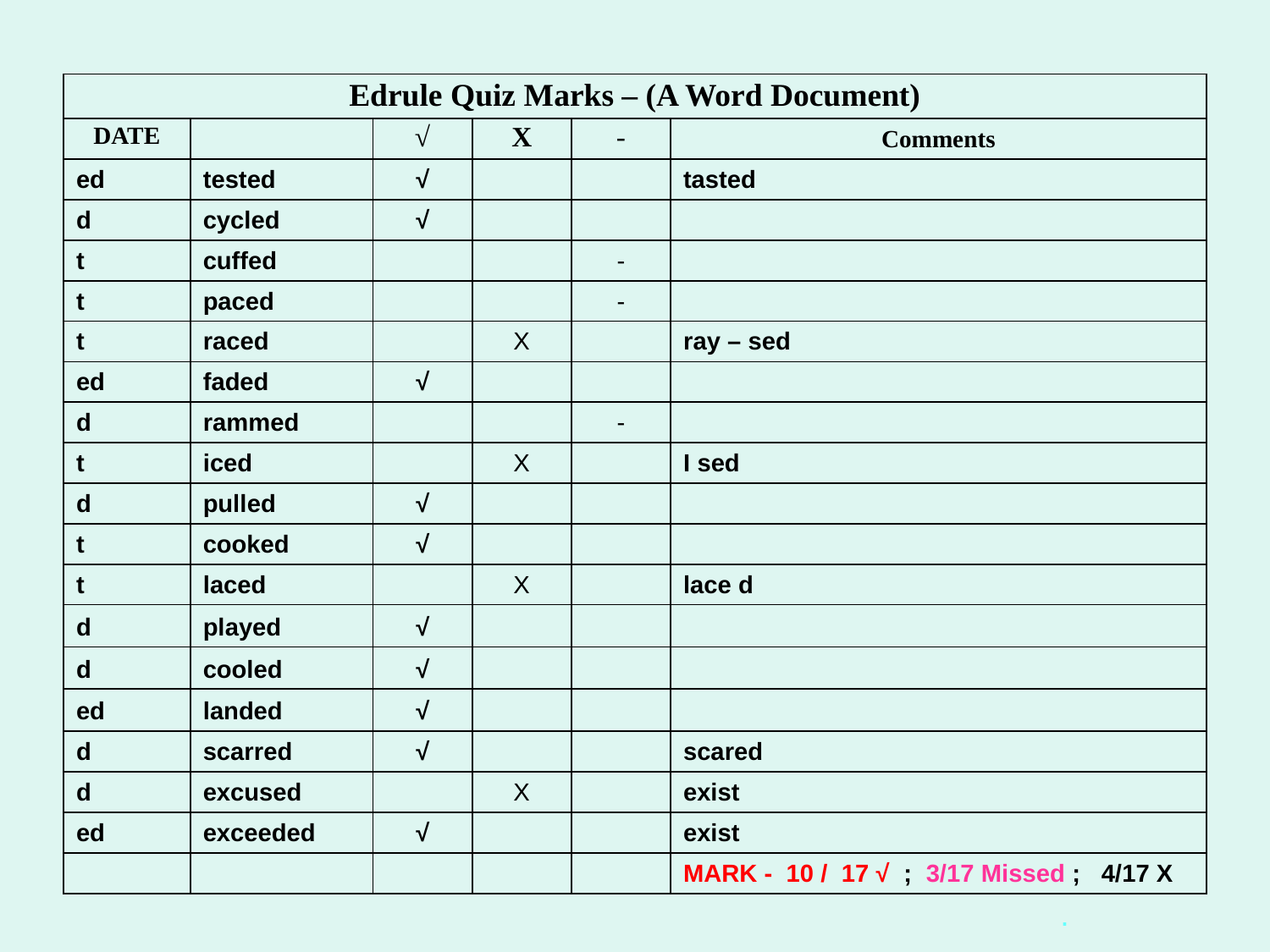

| Edrule Quiz Marks – (A Word Document) |  |  |  |  |  |
| --- | --- | --- | --- | --- | --- |
| DATE |  | √ | X | - | Comments |
| ed | tested | √ |  |  | tasted |
| d | cycled | √ |  |  |  |
| t | cuffed |  |  | - |  |
| t | paced |  |  | - |  |
| t | raced |  | X |  | ray – sed |
| ed | faded | √ |  |  |  |
| d | rammed |  |  | - |  |
| t | iced |  | X |  | I sed |
| d | pulled | √ |  |  |  |
| t | cooked | √ |  |  |  |
| t | laced |  | X |  | lace d |
| d | played | √ |  |  |  |
| d | cooled | √ |  |  |  |
| ed | landed | √ |  |  |  |
| d | scarred | √ |  |  | scared |
| d | excused |  | X |  | exist |
| ed | exceeded | √ |  |  | exist |
|  |  |  |  |  | MARK - 10 / 17 √ ; 3/17 Missed ; 4/17 X |
.